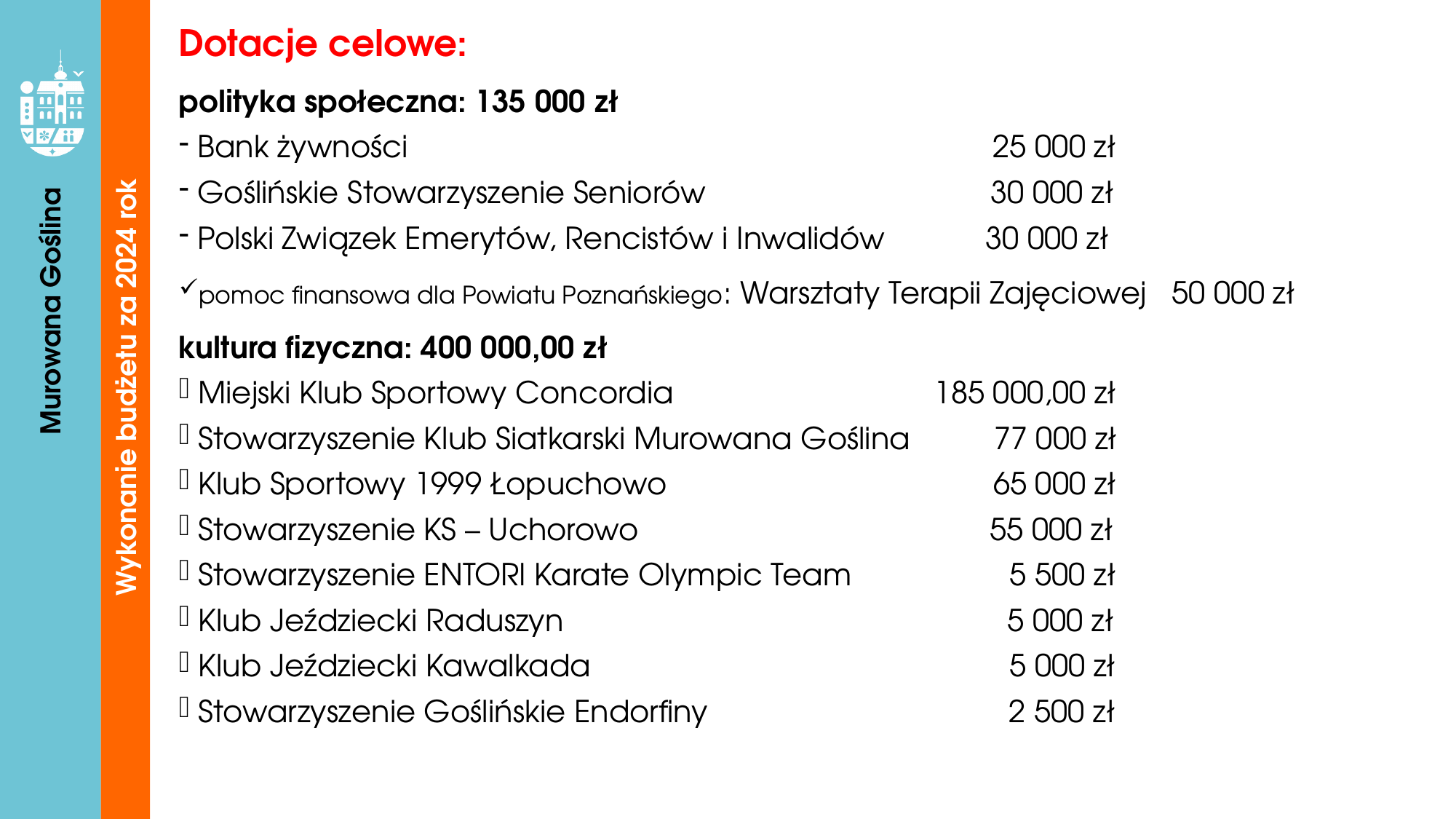

Dotacje celowe:
polityka społeczna: 135 000 zł
 Bank żywności					      25 000 zł
 Goślińskie Stowarzyszenie Seniorów                                  30 000 zł
 Polski Związek Emerytów, Rencistów i Inwalidów            30 000 zł
pomoc finansowa dla Powiatu Poznańskiego: Warsztaty Terapii Zajęciowej   50 000 zł
kultura fizyczna: 400 000,00 zł
 Miejski Klub Sportowy Concordia		            185 000,00 zł
 Stowarzyszenie Klub Siatkarski Murowana Goślina          77 000 zł
 Klub Sportowy 1999 Łopuchowo                                       65 000 zł
 Stowarzyszenie KS – Uchorowo                                          55 000 zł
 Stowarzyszenie ENTORI Karate Olympic Team 	        5 500 zł
 Klub Jeździecki Raduszyn                                                     5 000 zł
 Klub Jeździecki Kawalkada			                     5 000 zł
 Stowarzyszenie Goślińskie Endorfiny                                    2 500 zł
Wykonanie budżetu za 2024 rok